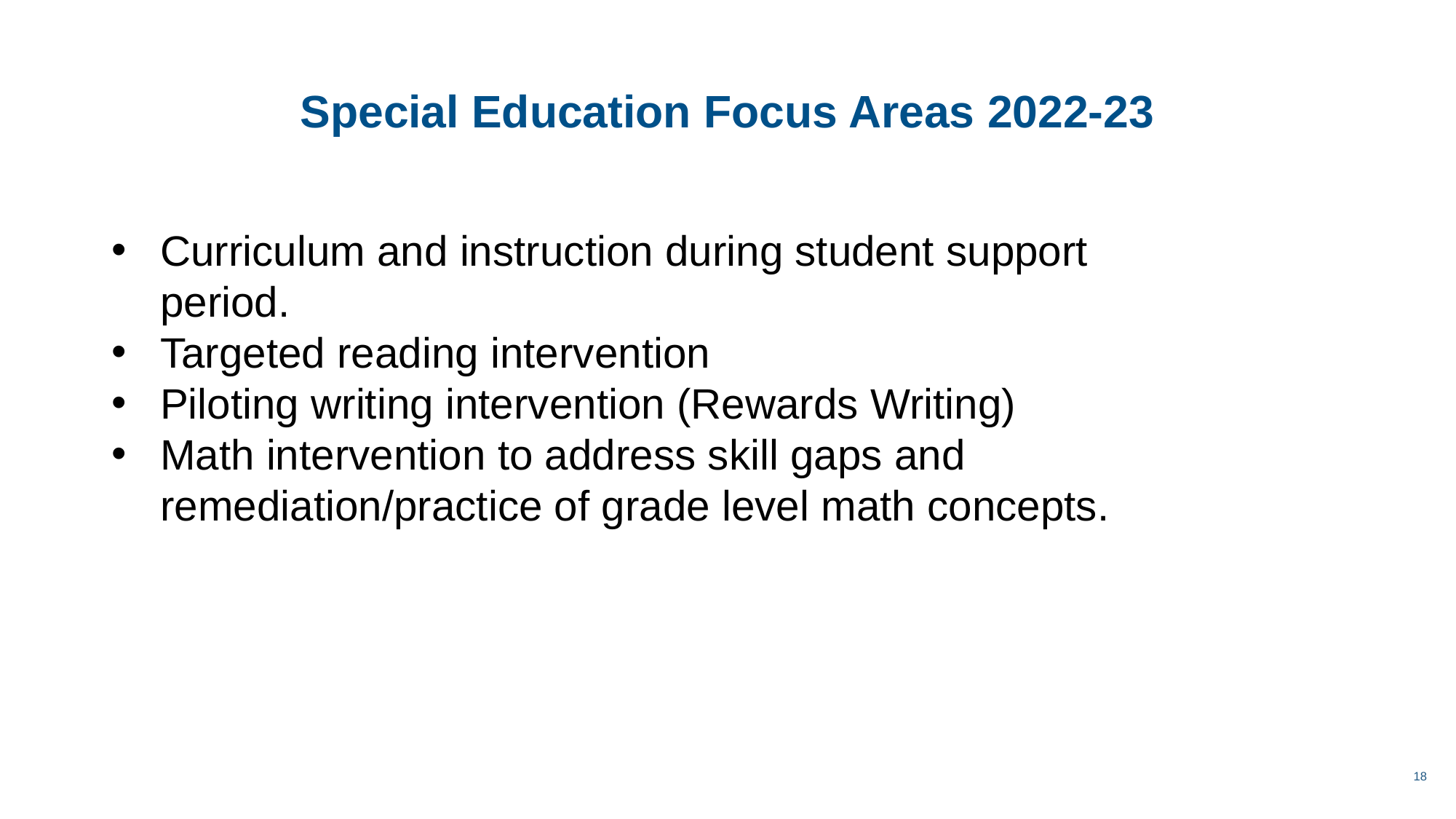

# Special Education Focus Areas 2022-23

Curriculum and instruction during student support period.
Targeted reading intervention
Piloting writing intervention (Rewards Writing)
Math intervention to address skill gaps and remediation/practice of grade level math concepts.

18